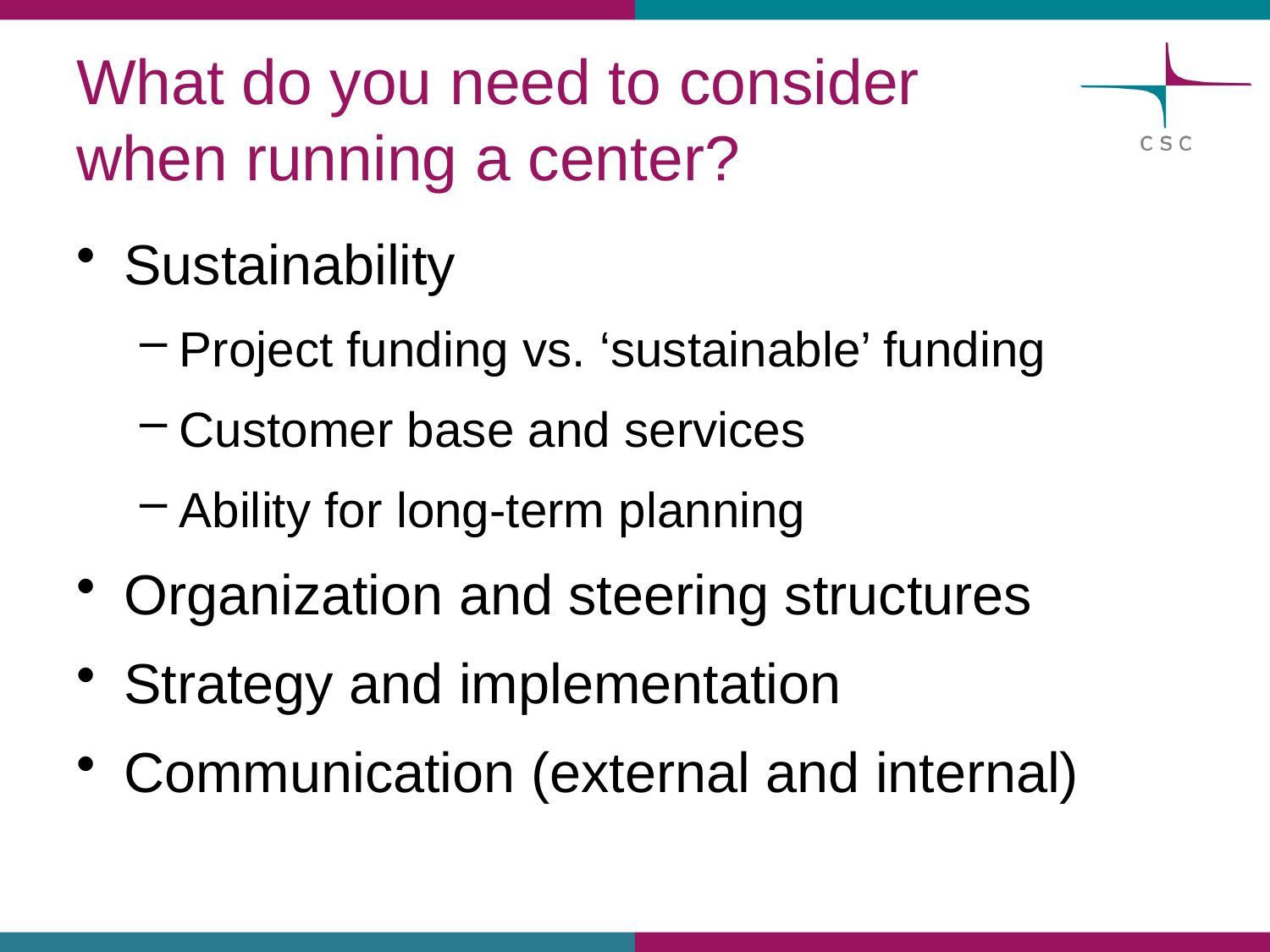

# What do you need to consider when running a center?
Sustainability
Project funding vs. ‘sustainable’ funding
Customer base and services
Ability for long-term planning
Organization and steering structures
Strategy and implementation
Communication (external and internal)